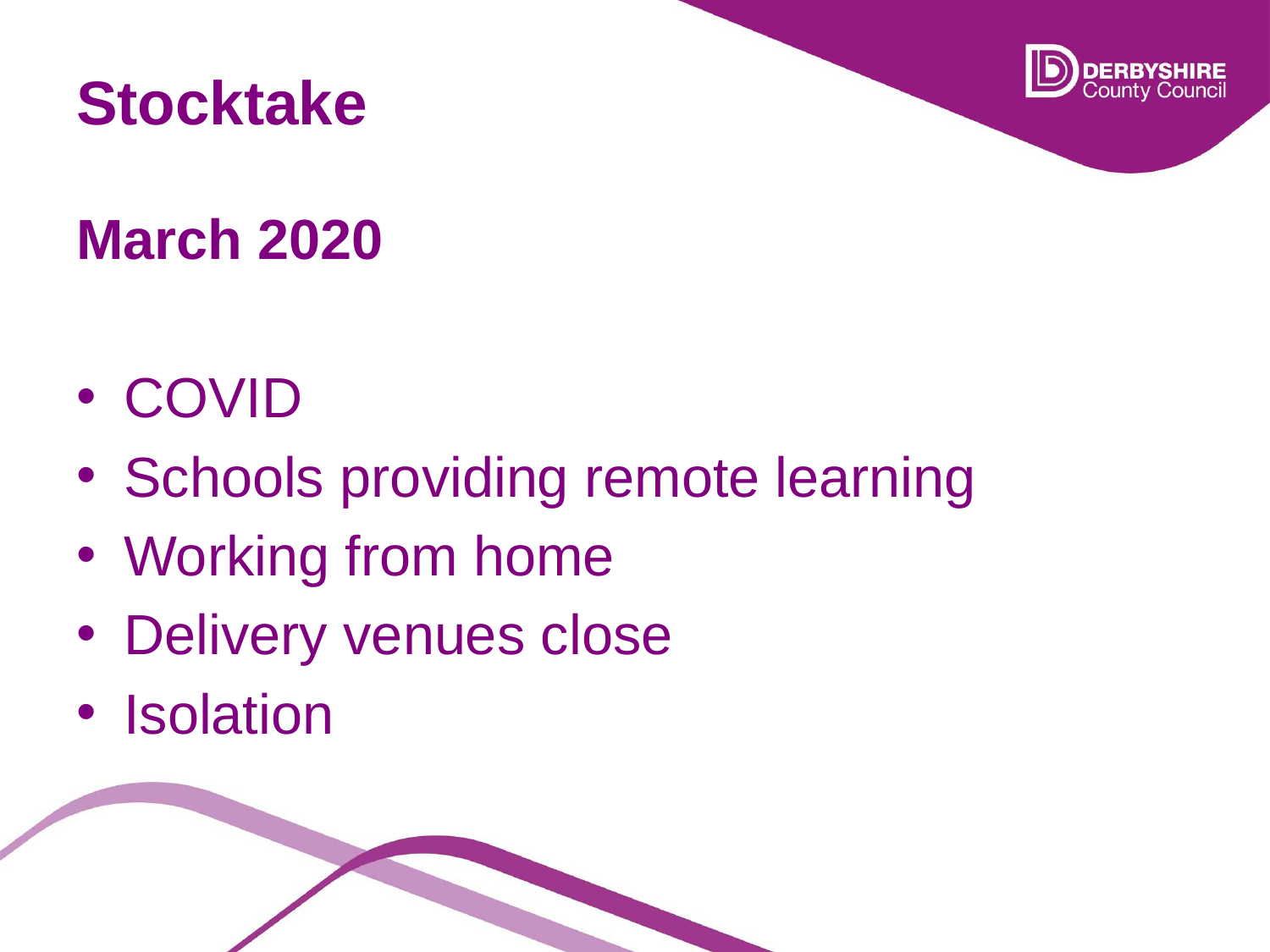

# Stocktake
March 2020

COVID
Schools providing remote learning
Working from home
Delivery venues close
Isolation